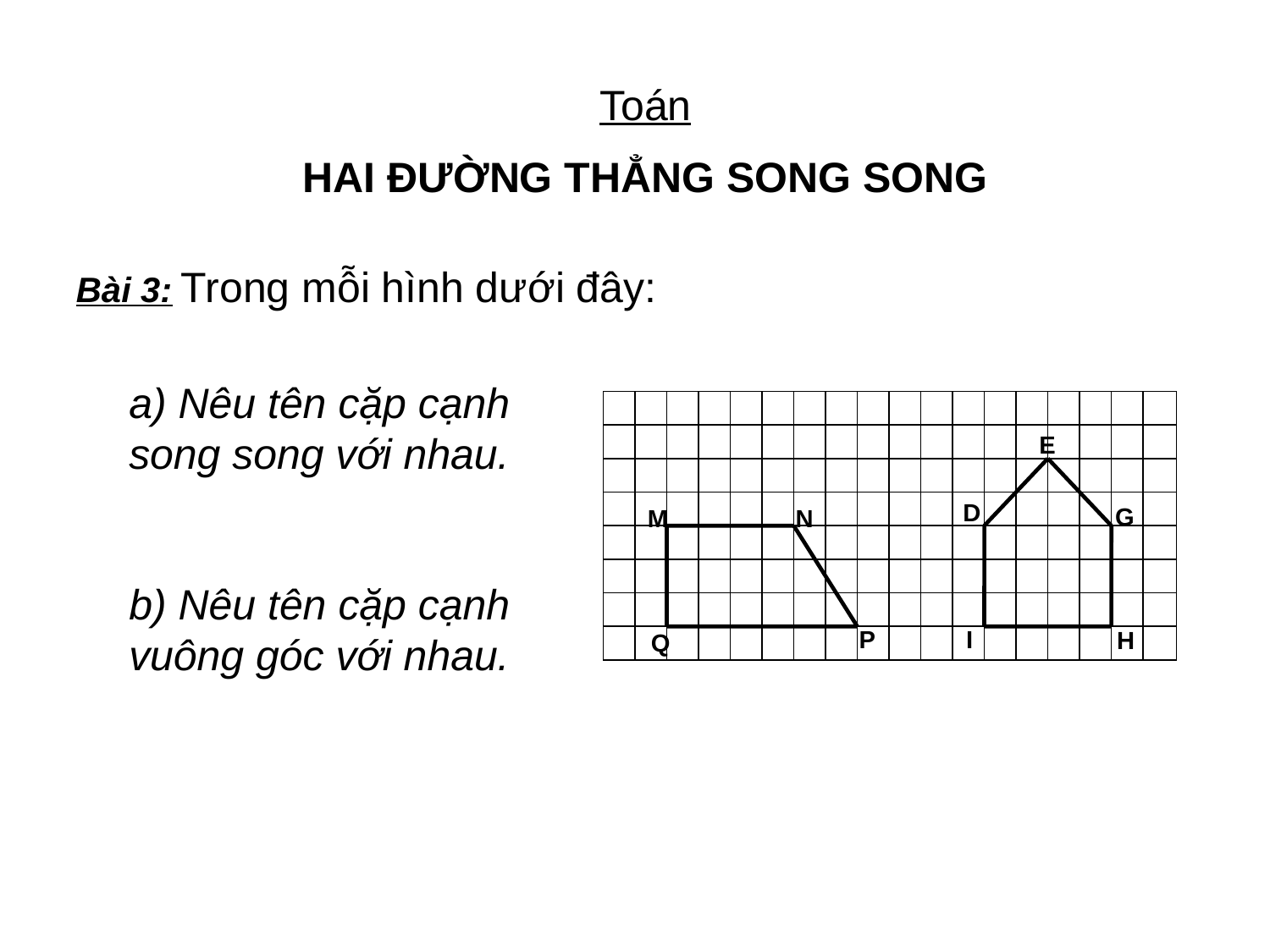

Toán
HAI ĐƯỜNG THẲNG SONG SONG
Bài 3: Trong mỗi hình dưới đây:
a) Nêu tên cặp cạnh song song với nhau.

E
D
G
M
N
P
I
H
Q
b) Nêu tên cặp cạnh vuông góc với nhau.